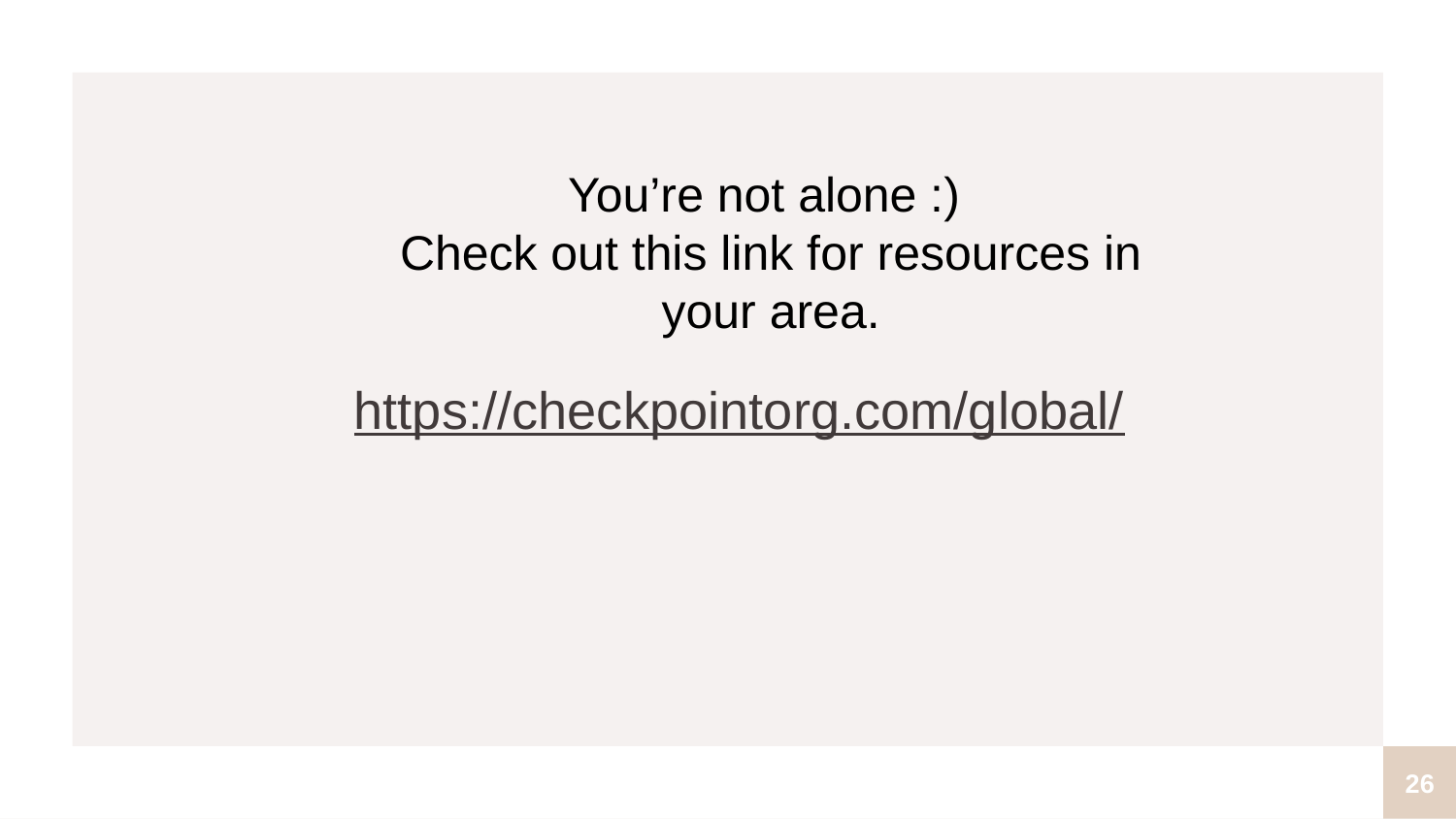

You’re not alone :)
Check out this link for resources in your area.
https://checkpointorg.com/global/
26